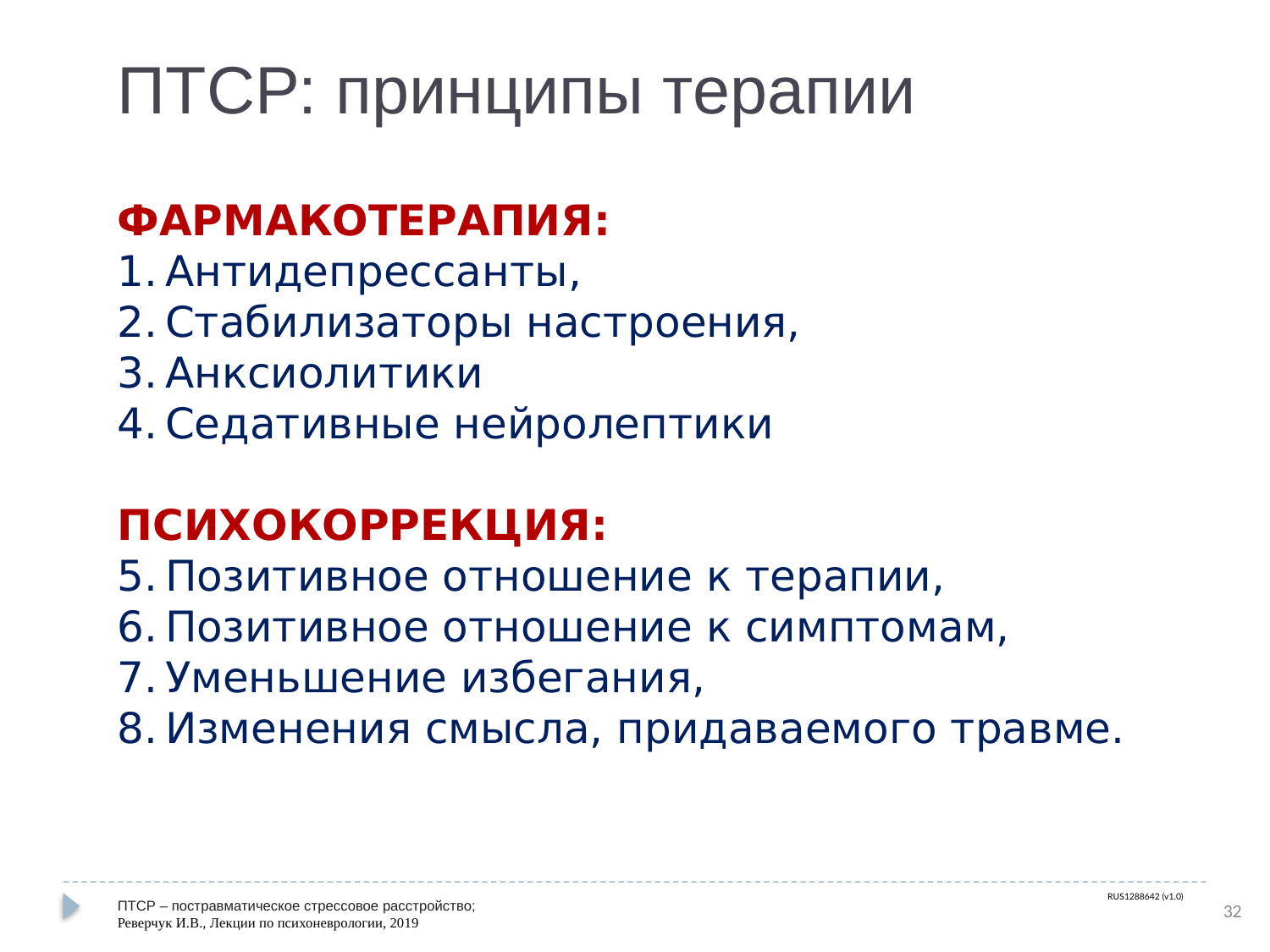

ПТСР: принципы терапии
ФАРМАКОТЕРАПИЯ:
Антидепрессанты,
Стабилизаторы настроения,
Анксиолитики
Седативные нейролептики

ПСИХОКОРРЕКЦИЯ:
Позитивное отношение к терапии,
Позитивное отношение к симптомам,
Уменьшение избегания,
Изменения смысла, придаваемого травме.
RUS1288642 (v1.0)
ПТСР – постравматическое стрессовое расстройство;
Реверчук И.В., Лекции по психоневрологии, 2019

32